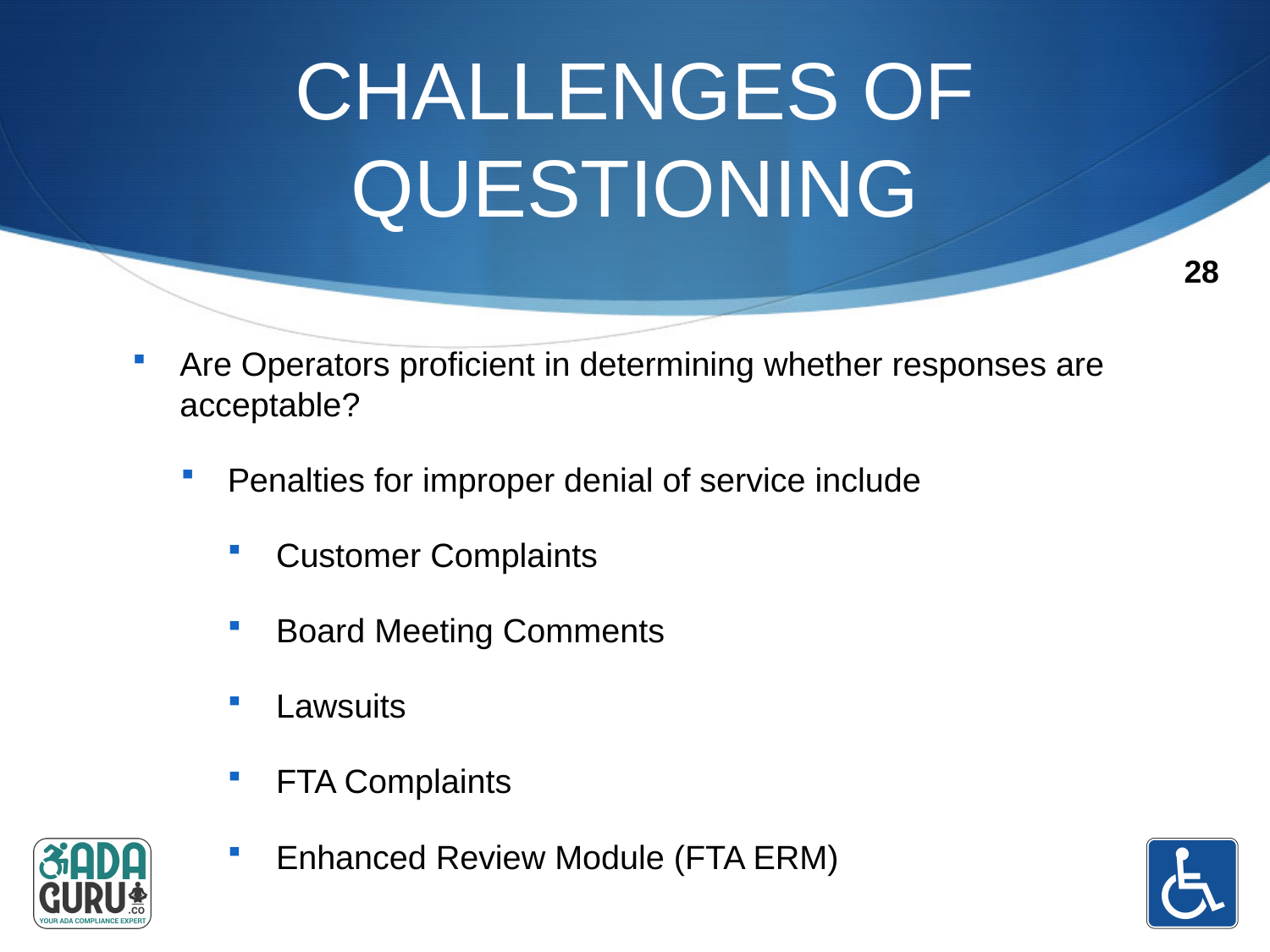

# CHALLENGES OF QUESTIONING
28
Are Operators proficient in determining whether responses are acceptable?
Penalties for improper denial of service include
Customer Complaints
Board Meeting Comments
Lawsuits
FTA Complaints
Enhanced Review Module (FTA ERM)